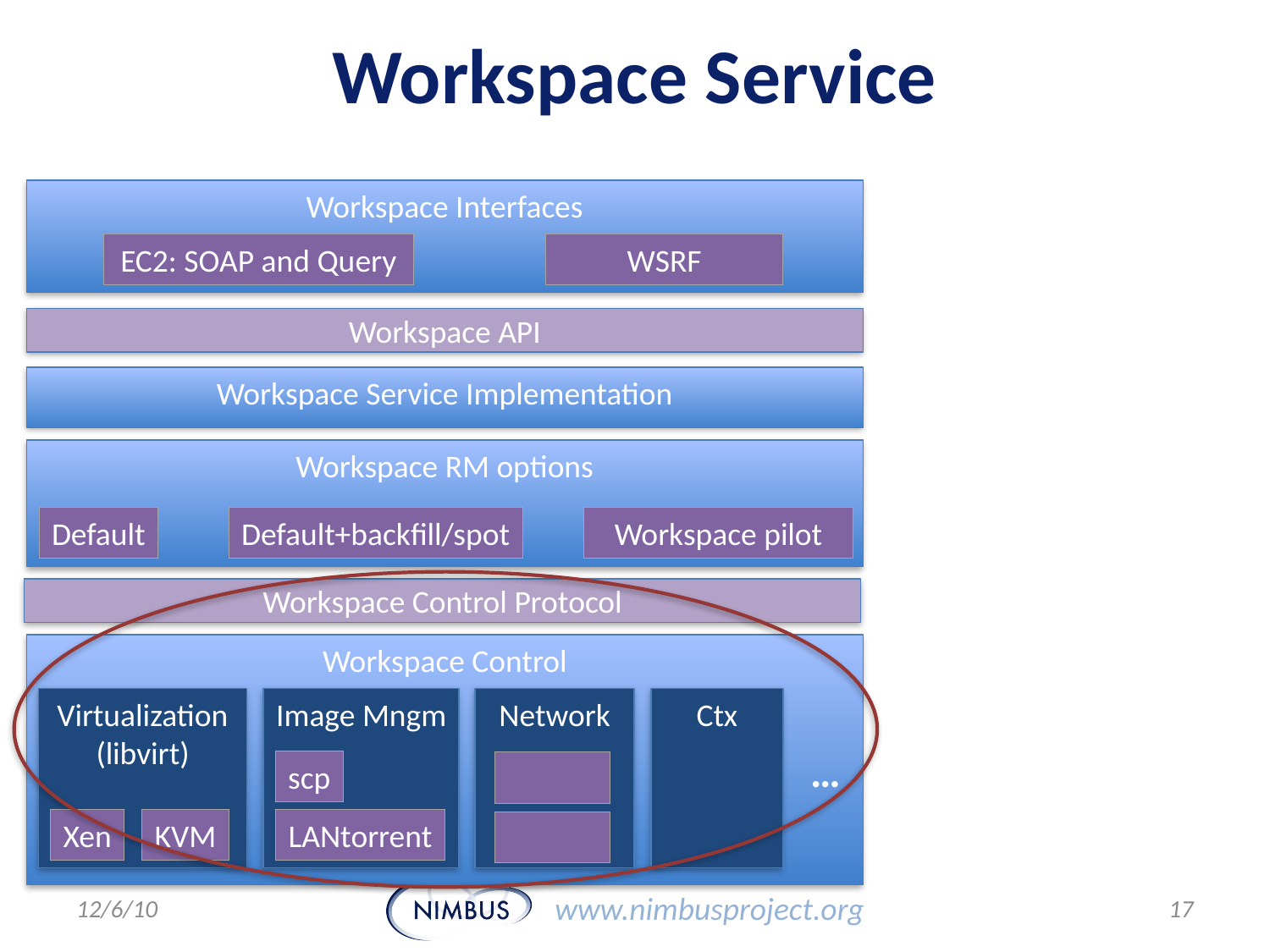

# Workspace Service
Workspace Interfaces
EC2: SOAP and Query
WSRF
Workspace API
Workspace Service Implementation
Workspace RM options
Default
Default+backfill/spot
Workspace pilot

Workspace Control Protocol
Workspace Control
Virtualization
(libvirt)
Image Mngm
Network
Ctx
…
scp

Xen
KVM
LANtorrent

12/6/10
17